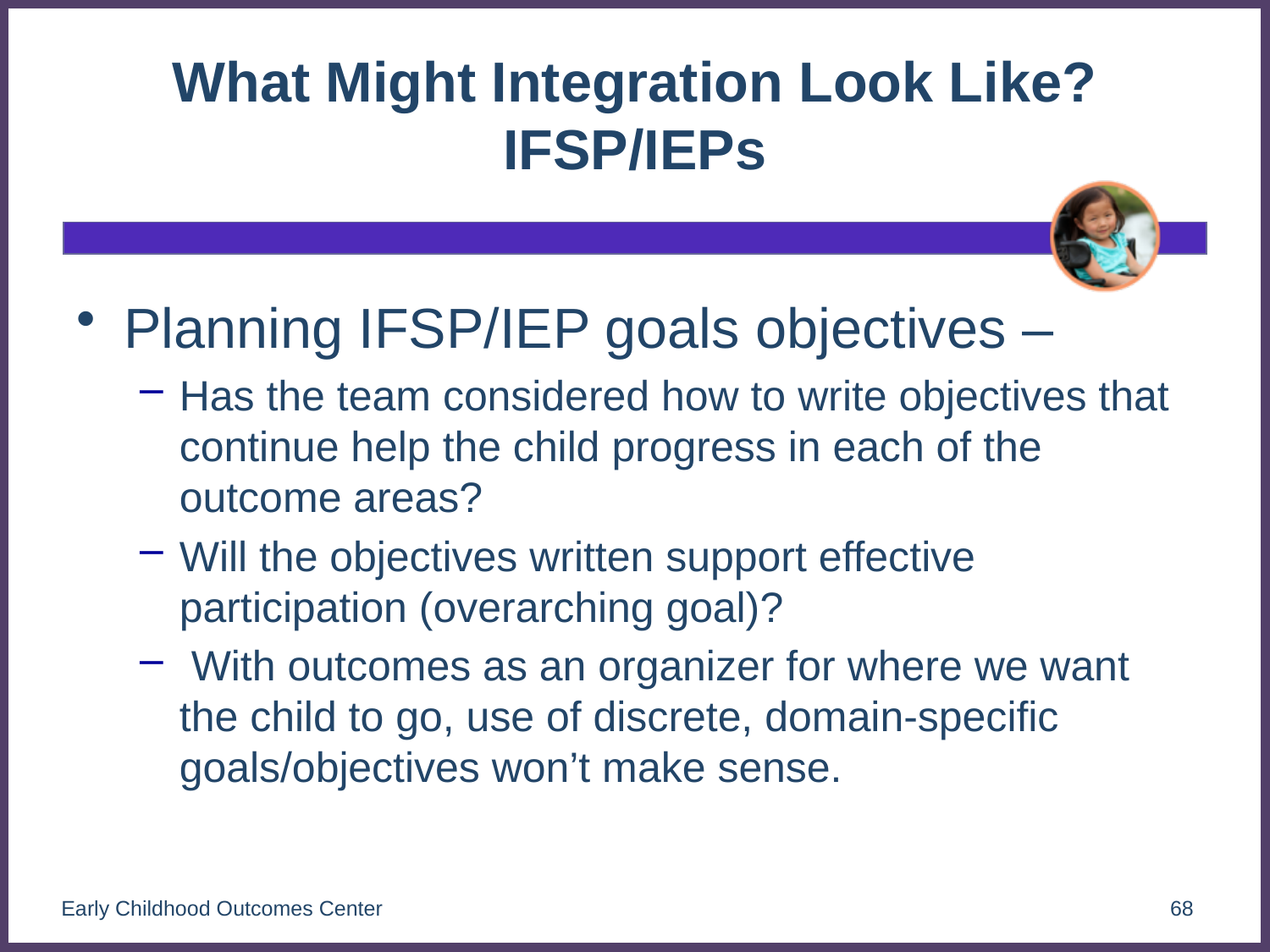

# What Might Integration Look Like? IFSP/IEPs
Planning IFSP/IEP goals objectives –
Has the team considered how to write objectives that continue help the child progress in each of the outcome areas?
Will the objectives written support effective participation (overarching goal)?
 With outcomes as an organizer for where we want the child to go, use of discrete, domain-specific goals/objectives won’t make sense.
Early Childhood Outcomes Center
68